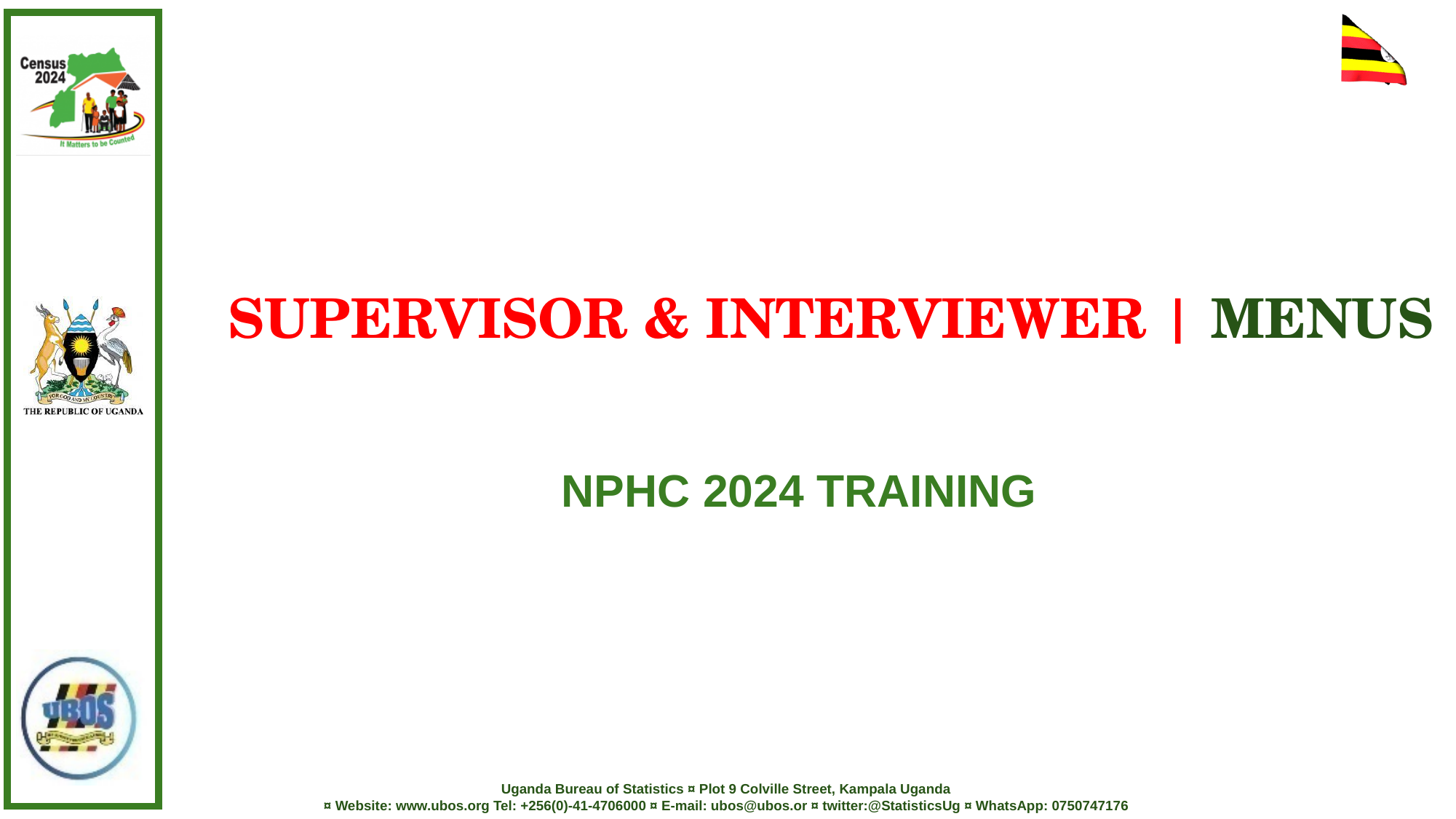

SUPERVISOR & INTERVIEWER | MENUS

NPHC 2024 TRAINING